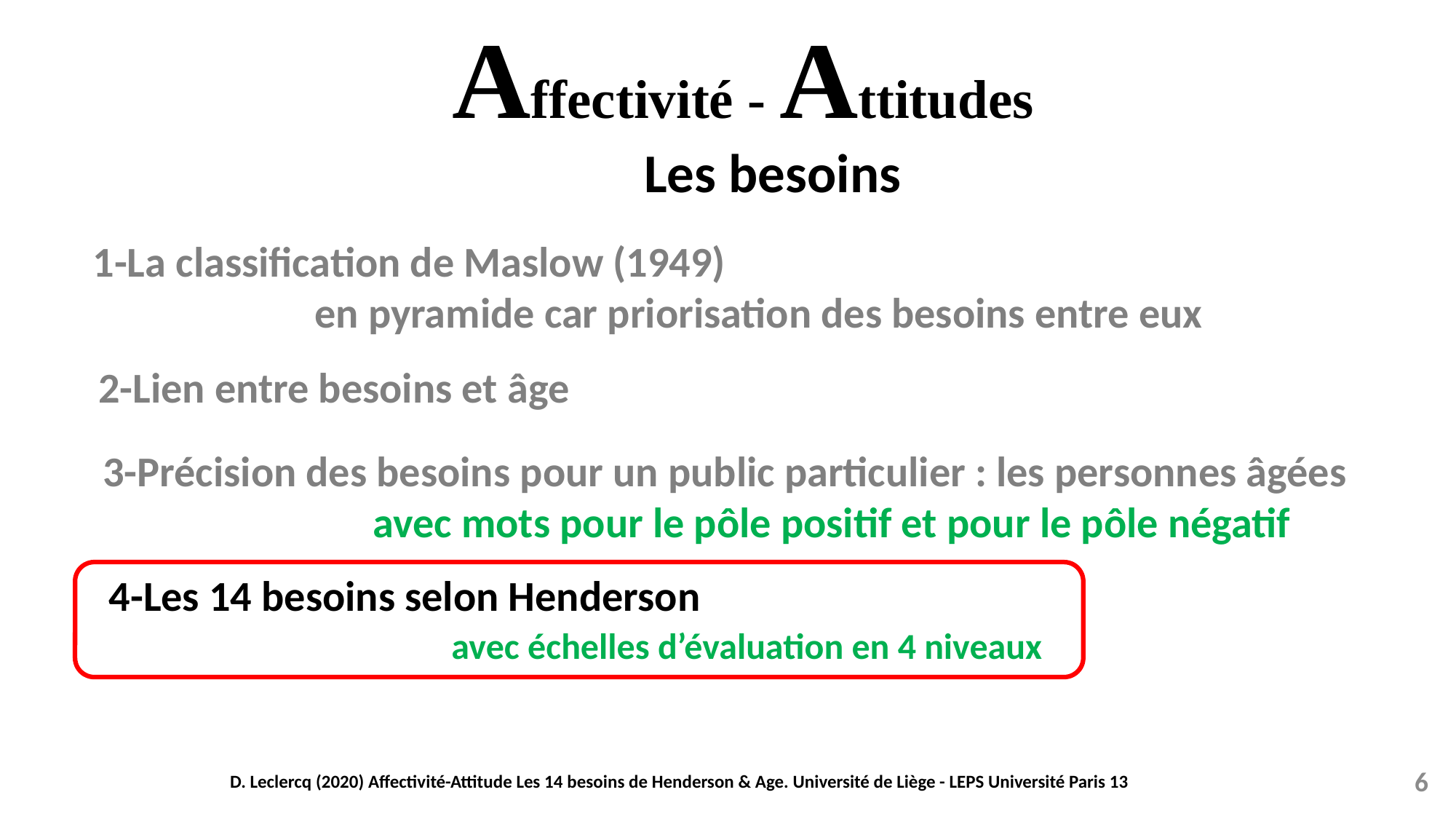

Affectivité - Attitudes
Les besoins
1-La classification de Maslow (1949)
                       en pyramide car priorisation des besoins entre eux
2-Lien entre besoins et âge
3-Précision des besoins pour un public particulier : les personnes âgées
                            avec mots pour le pôle positif et pour le pôle négatif

4-Les 14 besoins selon Henderson

avec échelles d’évaluation en 4 niveaux
D. Leclercq (2020) Affectivité-Attitude Les 14 besoins de Henderson & Age. Université de Liège - LEPS Université Paris 13
6